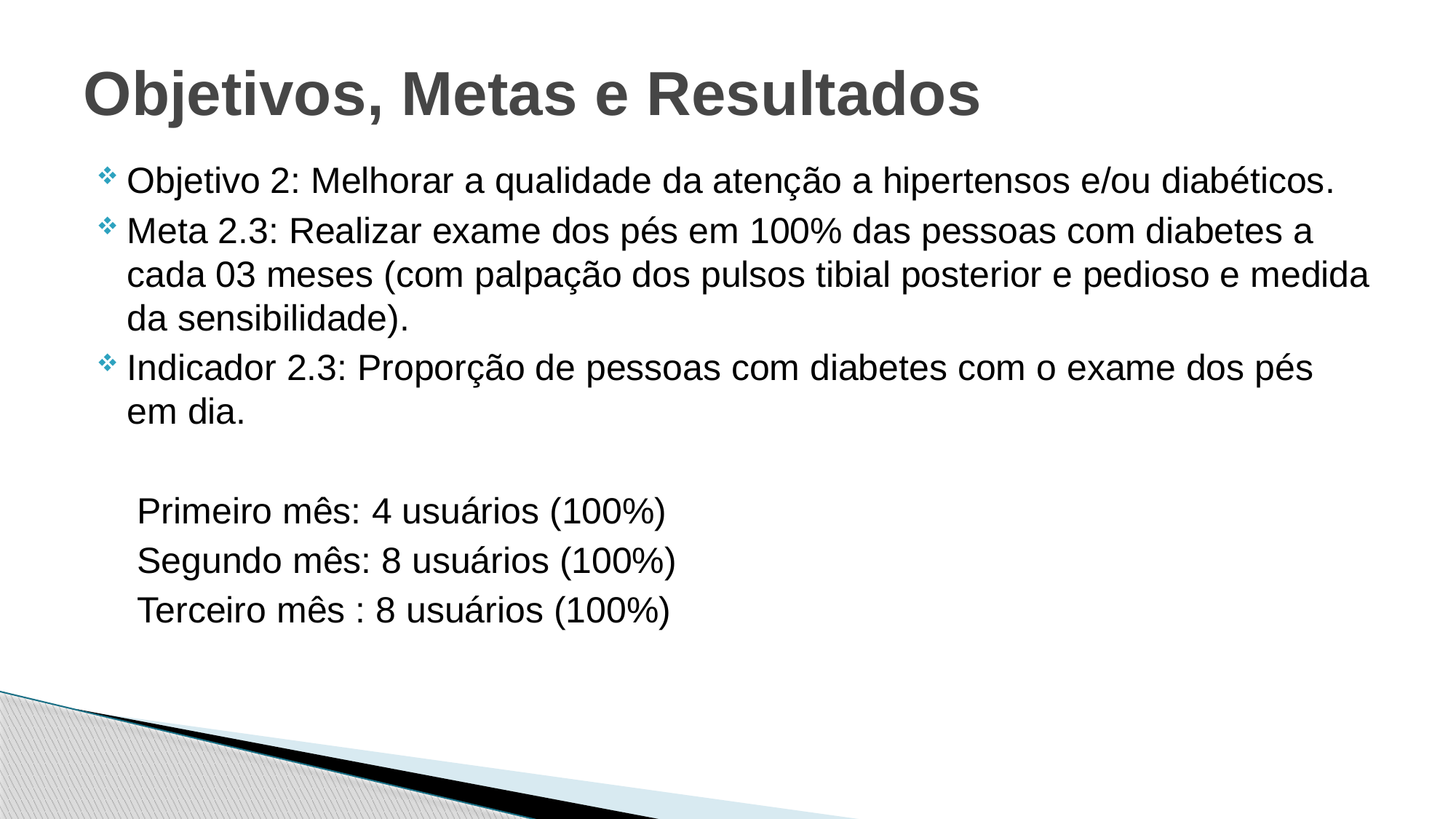

# Objetivos, Metas e Resultados
Objetivo 2: Melhorar a qualidade da atenção a hipertensos e/ou diabéticos.
Meta 2.3: Realizar exame dos pés em 100% das pessoas com diabetes a cada 03 meses (com palpação dos pulsos tibial posterior e pedioso e medida da sensibilidade).
Indicador 2.3: Proporção de pessoas com diabetes com o exame dos pés em dia.

    Primeiro mês: 4 usuários (100%)
    Segundo mês: 8 usuários (100%)
    Terceiro mês : 8 usuários (100%)